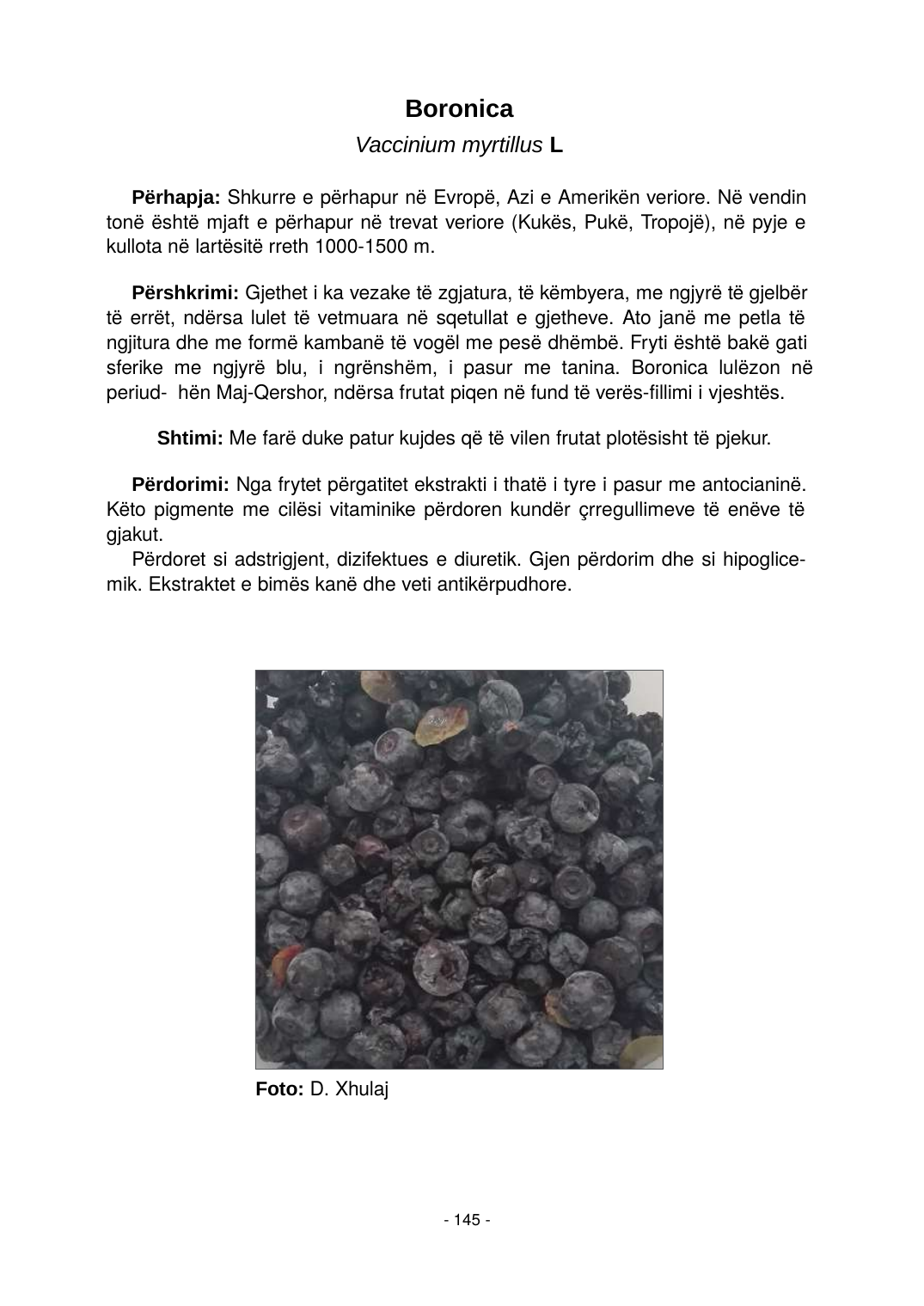

Boronica
Vaccinium myrtillus L

Përhapja: Shkurre e përhapur në Evropë, Azi e Amerikën veriore. Në vendin  tonë është mjaft e përhapur në trevat veriore (Kukës, Pukë, Tropojë), në pyje e  kullota në lartësitë rreth 1000-1500 m.

Përshkrimi: Gjethet i ka vezake të zgjatura, të këmbyera, me ngjyrë të gjelbër  të errët, ndërsa lulet të vetmuara në sqetullat e gjetheve. Ato janë me petla të  ngjitura dhe me formë kambanë të vogël me pesë dhëmbë. Fryti është bakë gati  sferike me ngjyrë blu, i ngrënshëm, i pasur me tanina. Boronica lulëzon në periud-  hën Maj-Qershor, ndërsa frutat piqen në fund të verës-ﬁllimi i vjeshtës.

Shtimi: Me farë duke patur kujdes që të vilen frutat plotësisht të pjekur.

Përdorimi: Nga frytet përgatitet ekstrakti i thatë i tyre i pasur me antocianinë.  Këto pigmente me cilësi vitaminike përdoren kundër çrregullimeve të enëve të  gjakut.
Përdoret si adstrigjent, dizifektues e diuretik. Gjen përdorim dhe si hipoglice-  mik. Ekstraktet e bimës kanë dhe veti antikërpudhore.

Foto: D. Xhulaj
- 145 -